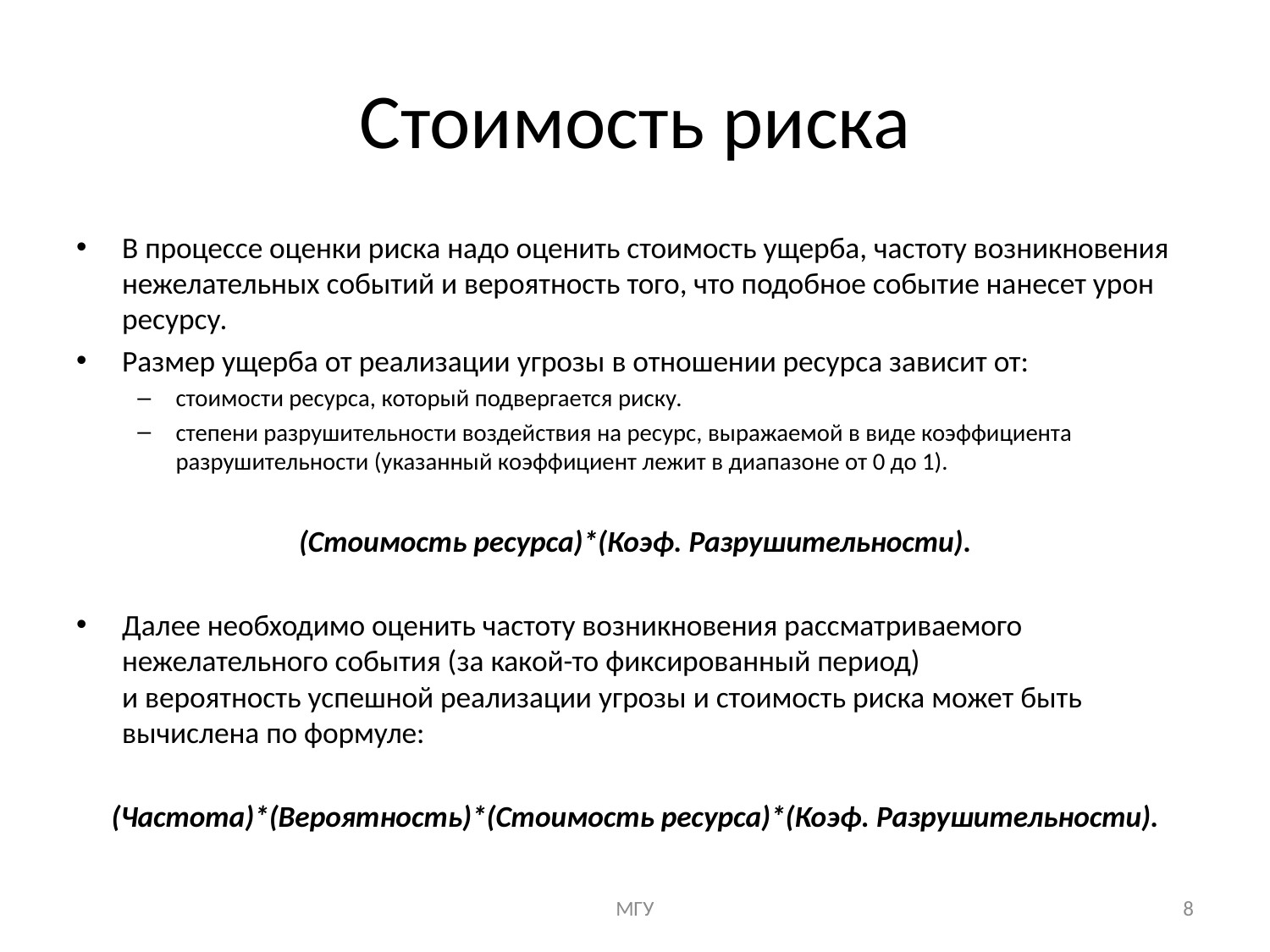

# Стоимость риска
В процессе оценки риска надо оценить стоимость ущерба, частоту возникновения нежелательных событий и вероятность того, что подобное событие нанесет урон ресурсу.
Размер ущерба от реализации угрозы в отношении ресурса зависит от:
стоимости ресурса, который подвергается риску.
степени разрушительности воздействия на ресурс, выражаемой в виде коэффициента разрушительности (указанный коэффициент лежит в диапазоне от 0 до 1).

(Стоимость ресурса)*(Коэф. Разрушительности).

Далее необходимо оценить частоту возникновения рассматриваемого нежелательного события (за какой-то фиксированный период) и вероятность успешной реализации угрозы и стоимость риска может быть вычислена по формуле:

(Частота)*(Вероятность)*(Стоимость ресурса)*(Коэф. Разрушительности).

МГУ
8